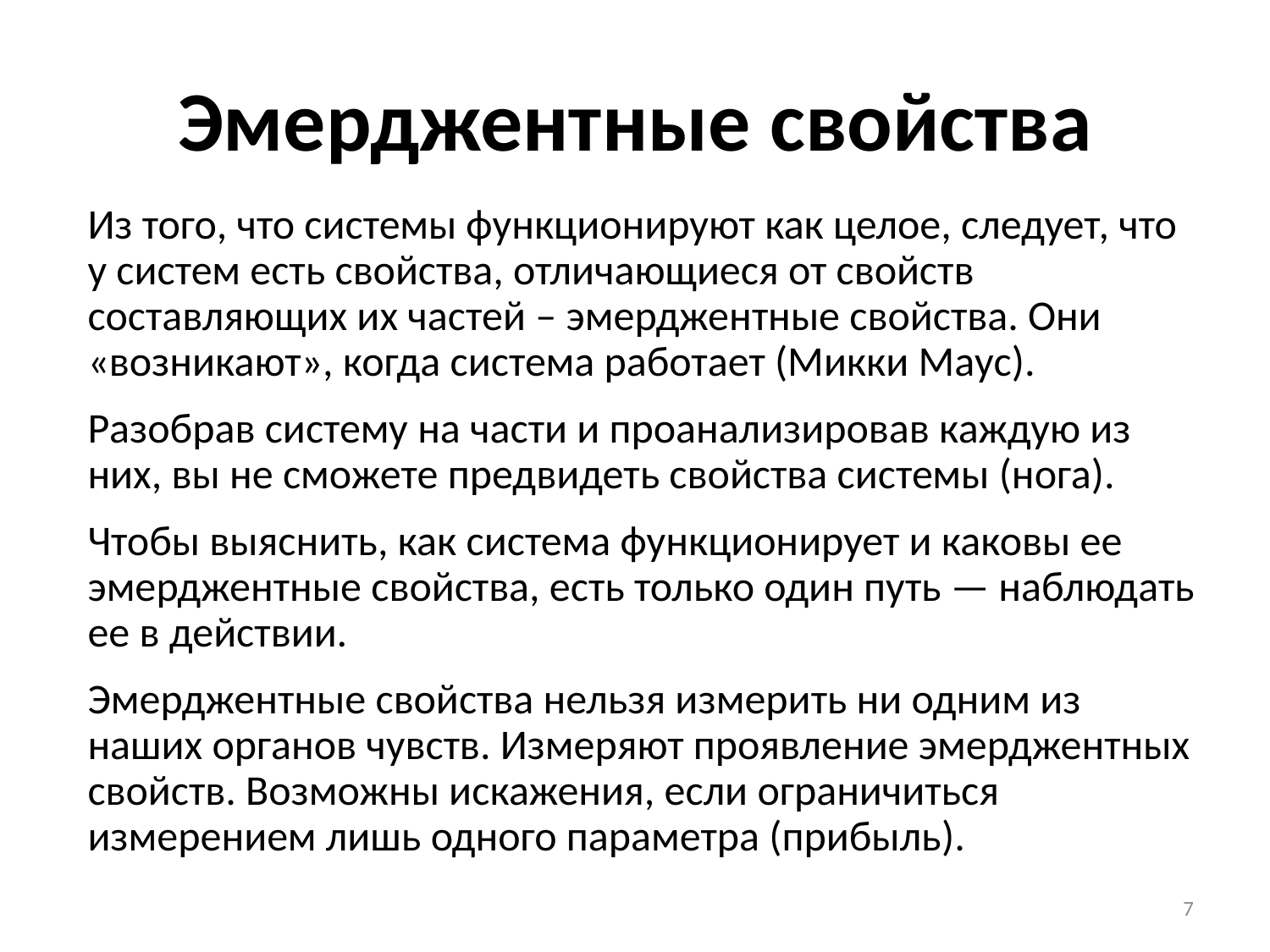

# Эмерджентные свойства
Из того, что системы функционируют как целое, следует, что у систем есть свойства, отличающиеся от свойств составляющих их частей – эмерджентные свойства. Они «возникают», когда система работает (Микки Маус).
Разобрав систему на части и проанализировав каждую из них, вы не сможете предвидеть свойства системы (нога).
Чтобы выяснить, как система функционирует и каковы ее эмерджентные свойства, есть только один путь — наблюдать ее в действии.
Эмерджентные свойства нельзя измерить ни одним из наших органов чувств. Измеряют проявление эмерджентных свойств. Возможны искажения, если ограничиться измерением лишь одного параметра (прибыль).
7